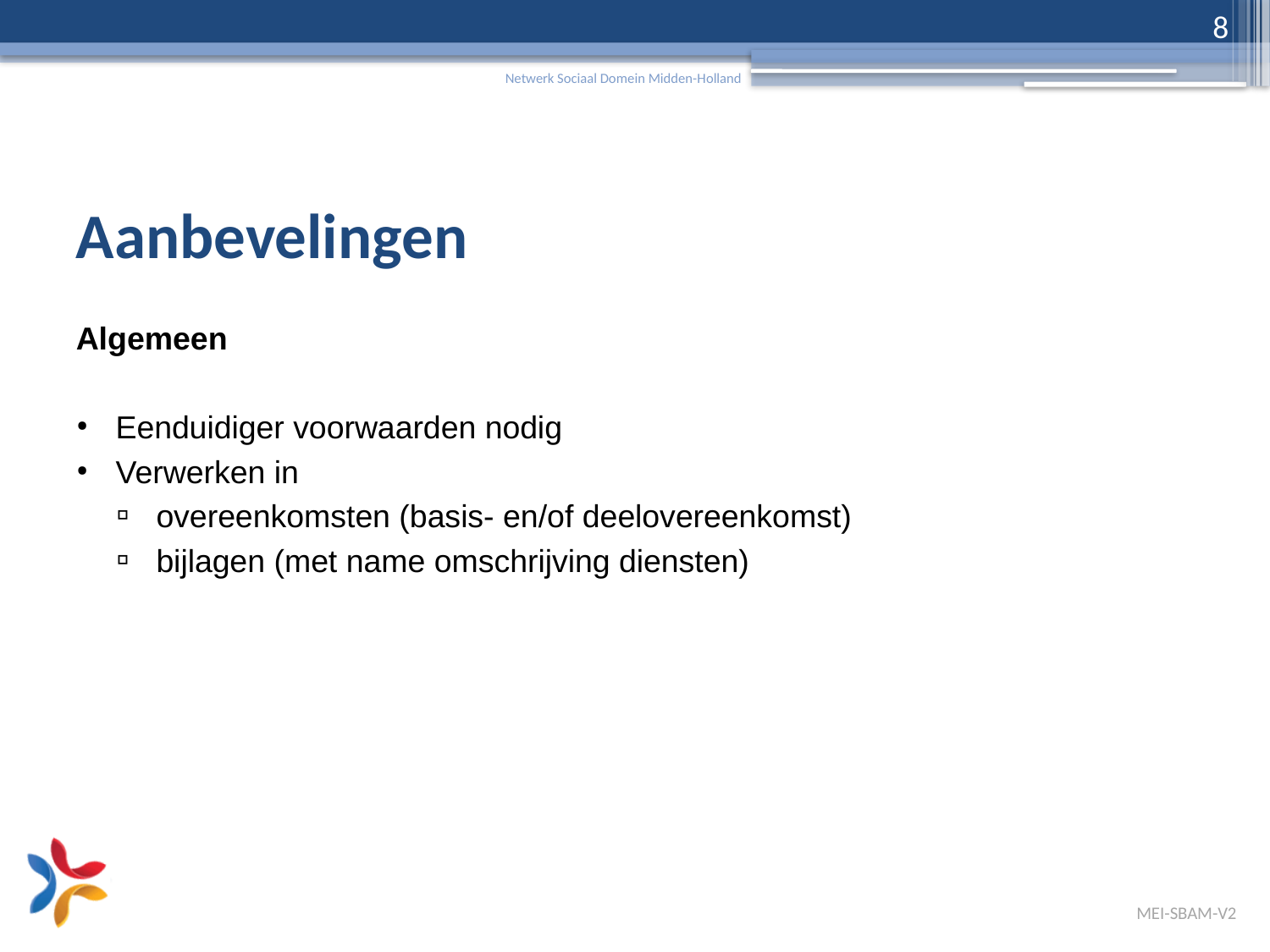

8
# Aanbevelingen
Algemeen

Eenduidiger voorwaarden nodig
Verwerken in
overeenkomsten (basis- en/of deelovereenkomst)
bijlagen (met name omschrijving diensten)